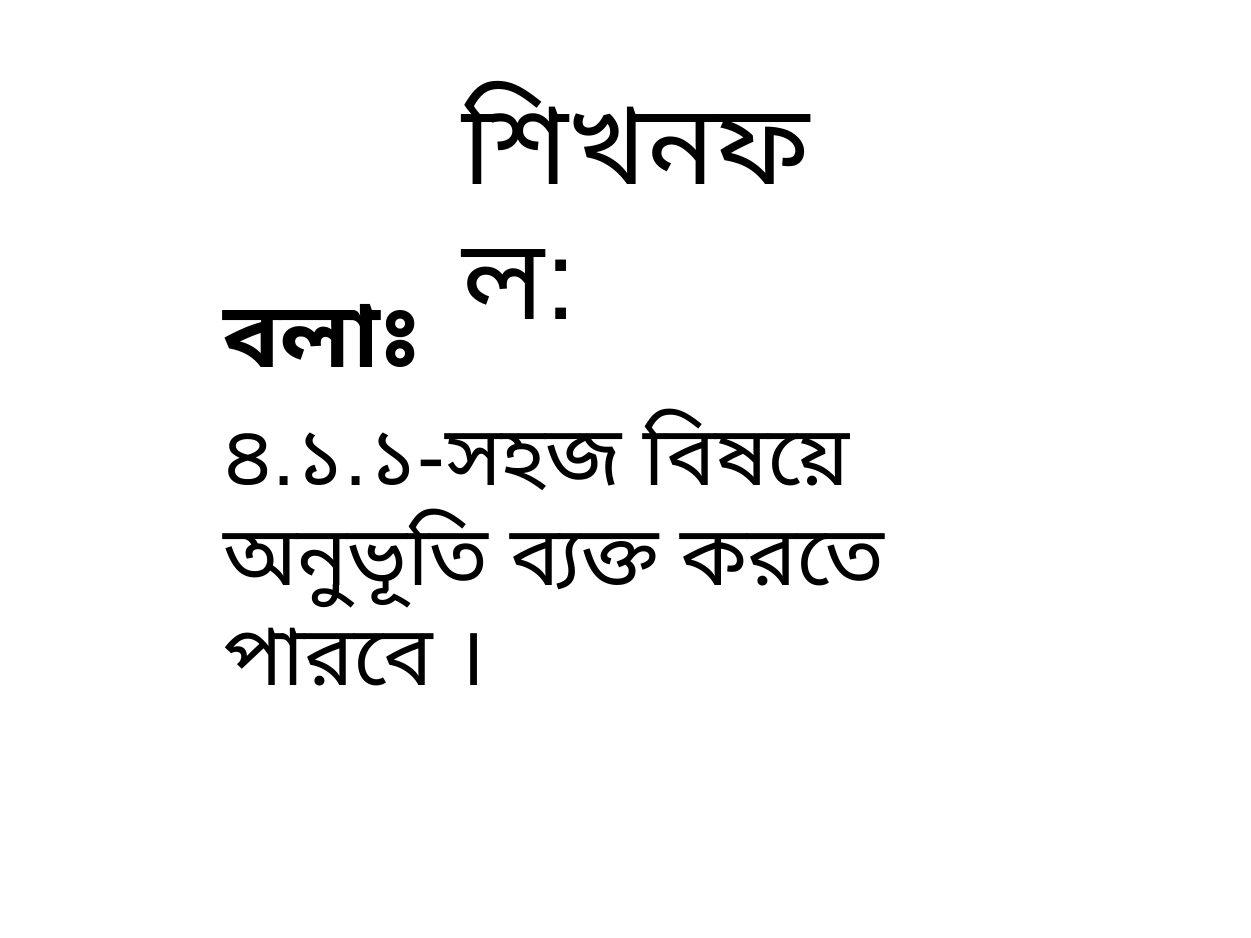

শিখনফল:
বলাঃ
৪.১.১-সহজ বিষয়ে অনুভূতি ব্যক্ত করতে পারবে ।